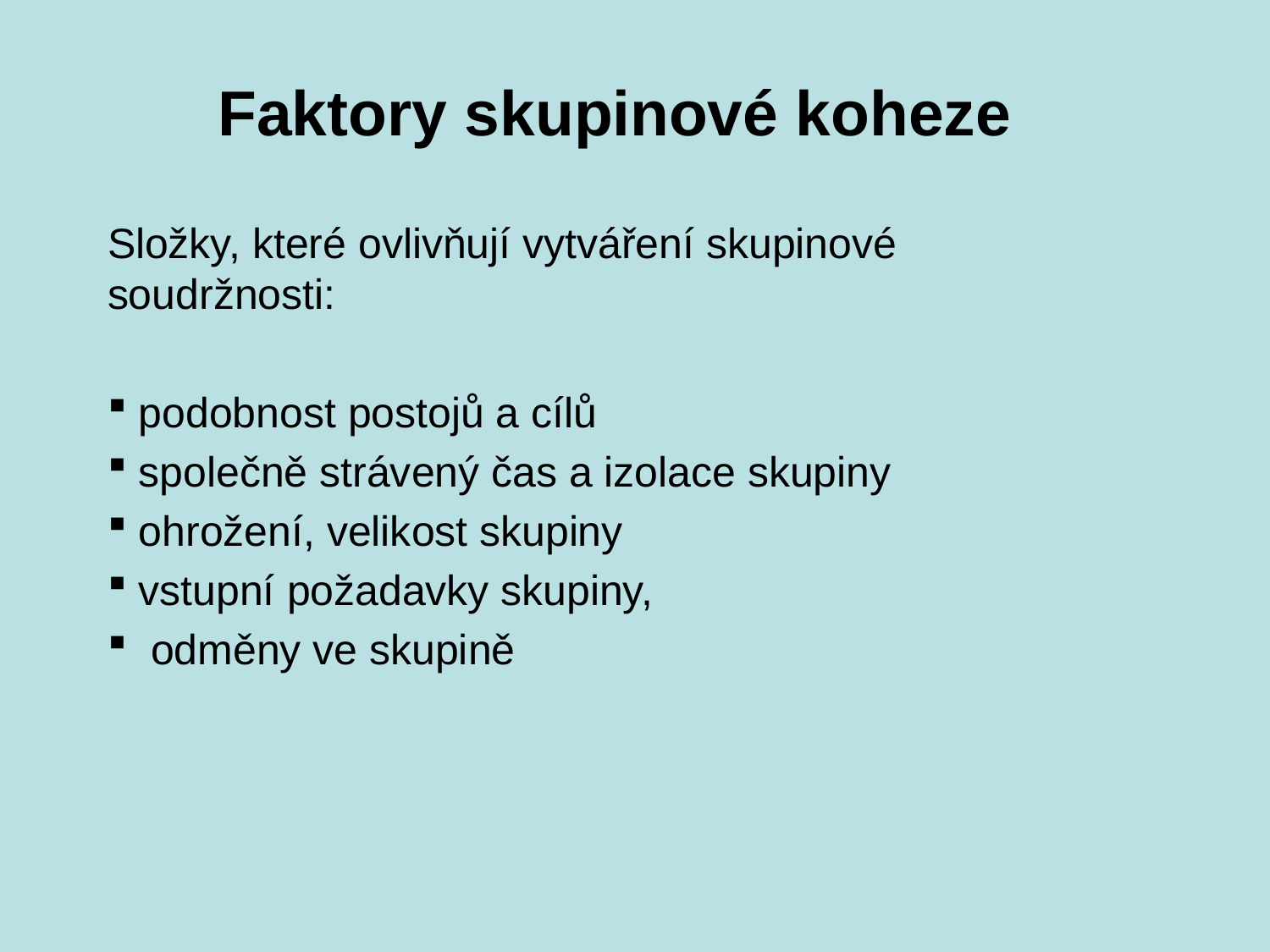

Faktory skupinové koheze

Složky, které ovlivňují vytváření skupinové soudržnosti:

 podobnost postojů a cílů
 společně strávený čas a izolace skupiny
 ohrožení, velikost skupiny
 vstupní požadavky skupiny,
  odměny ve skupině